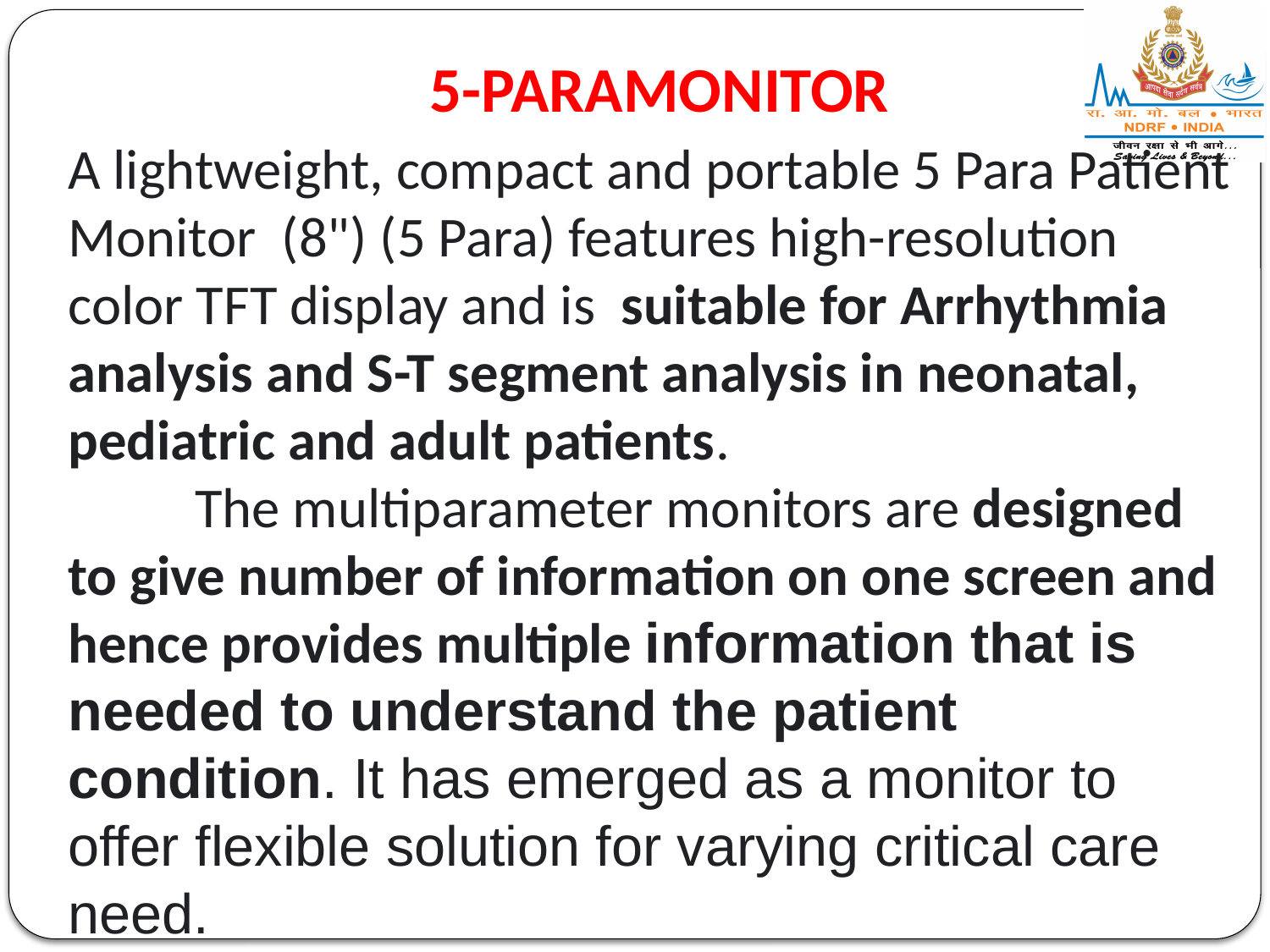

# 5-PARAMONITOR
A lightweight, compact and portable 5 Para Patient Monitor  (8") (5 Para) features high-resolution color TFT display and is  suitable for Arrhythmia analysis and S-T segment analysis in neonatal, pediatric and adult patients.
	The multiparameter monitors are designed to give number of information on one screen and hence provides multiple information that is needed to understand the patient
condition. It has emerged as a monitor to offer flexible solution for varying critical care need.